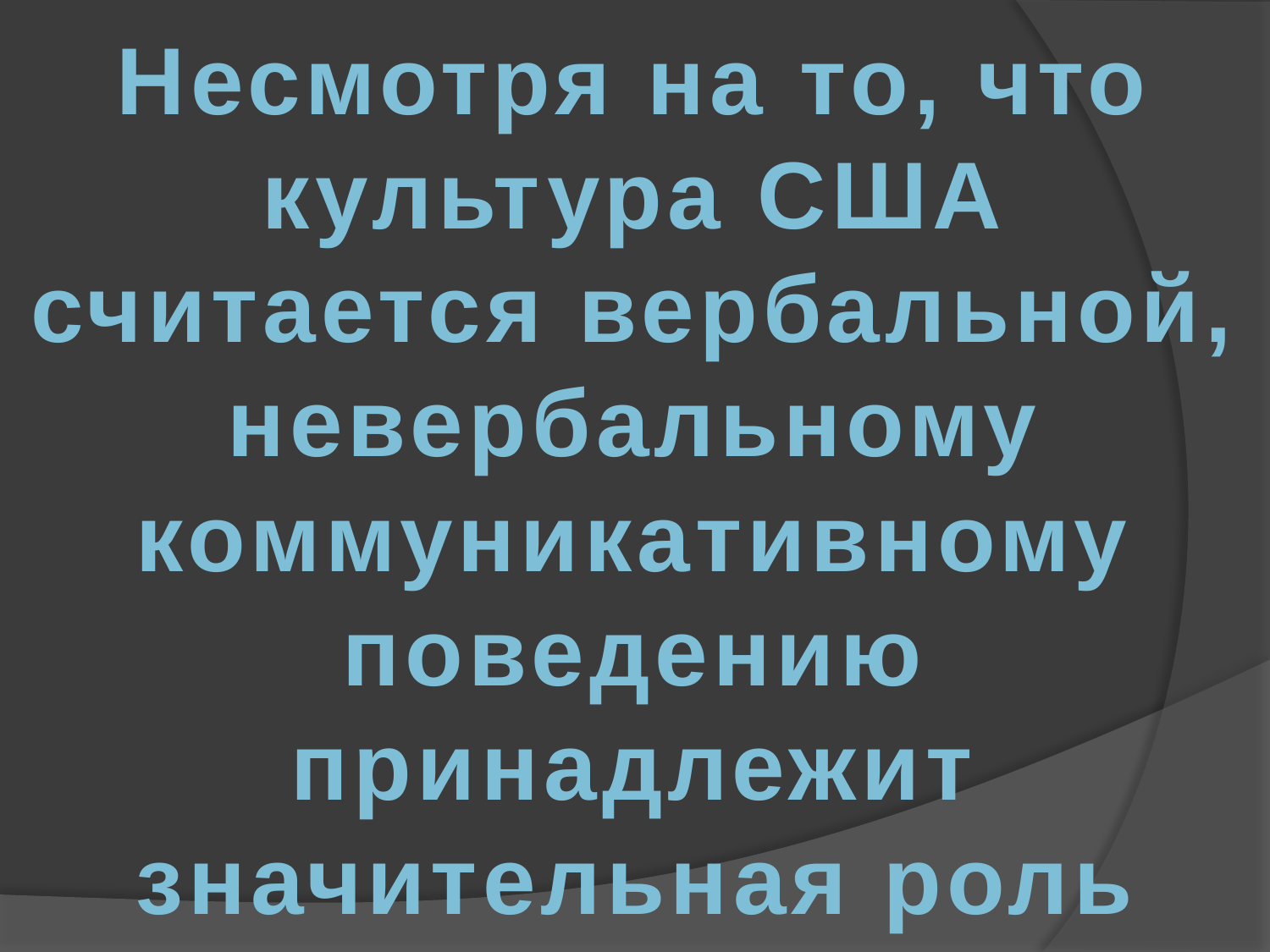

# Несмотря на то, что культура США считается вербальной, невербальному коммуникативному поведению принадлежит значительная роль